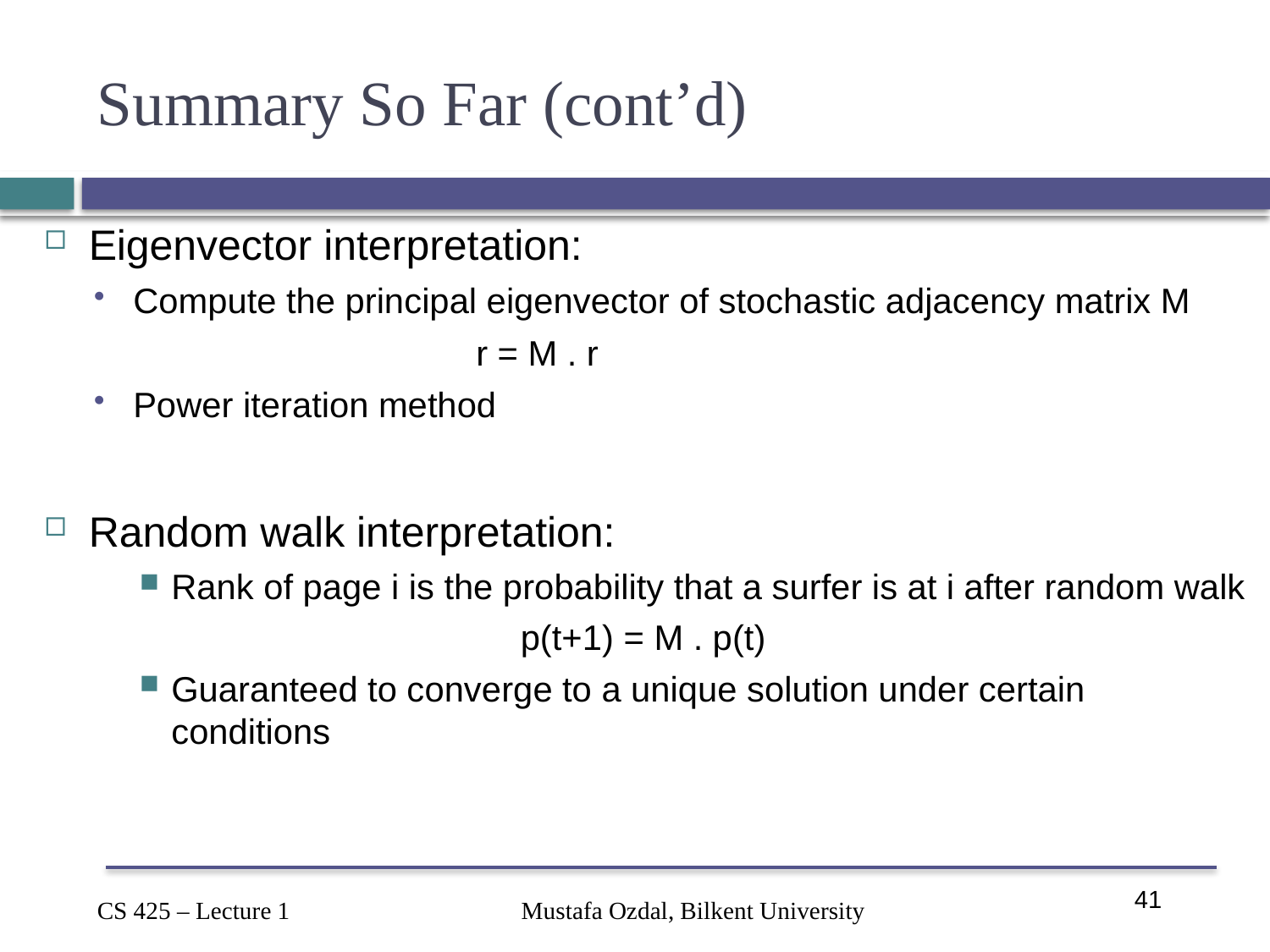

# Summary So Far (cont’d)
Eigenvector interpretation:
Compute the principal eigenvector of stochastic adjacency matrix M
			r = M . r
Power iteration method

Random walk interpretation:
Rank of page i is the probability that a surfer is at i after random walk
			p(t+1) = M . p(t)
Guaranteed to converge to a unique solution under certain conditions

Mustafa Ozdal, Bilkent University